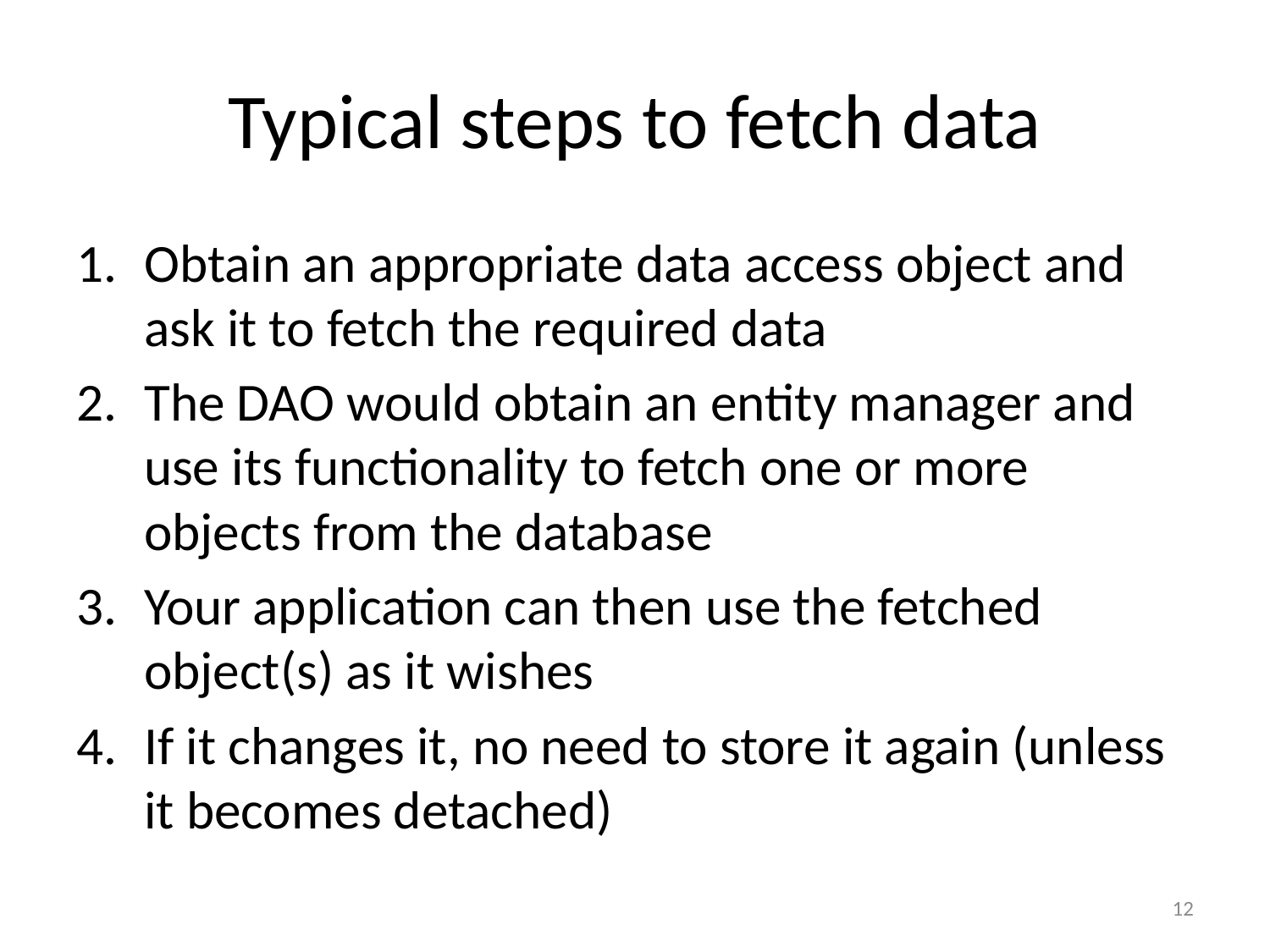

# Typical steps to fetch data
Obtain an appropriate data access object and ask it to fetch the required data
The DAO would obtain an entity manager and use its functionality to fetch one or more objects from the database
Your application can then use the fetched object(s) as it wishes
If it changes it, no need to store it again (unless it becomes detached)
12